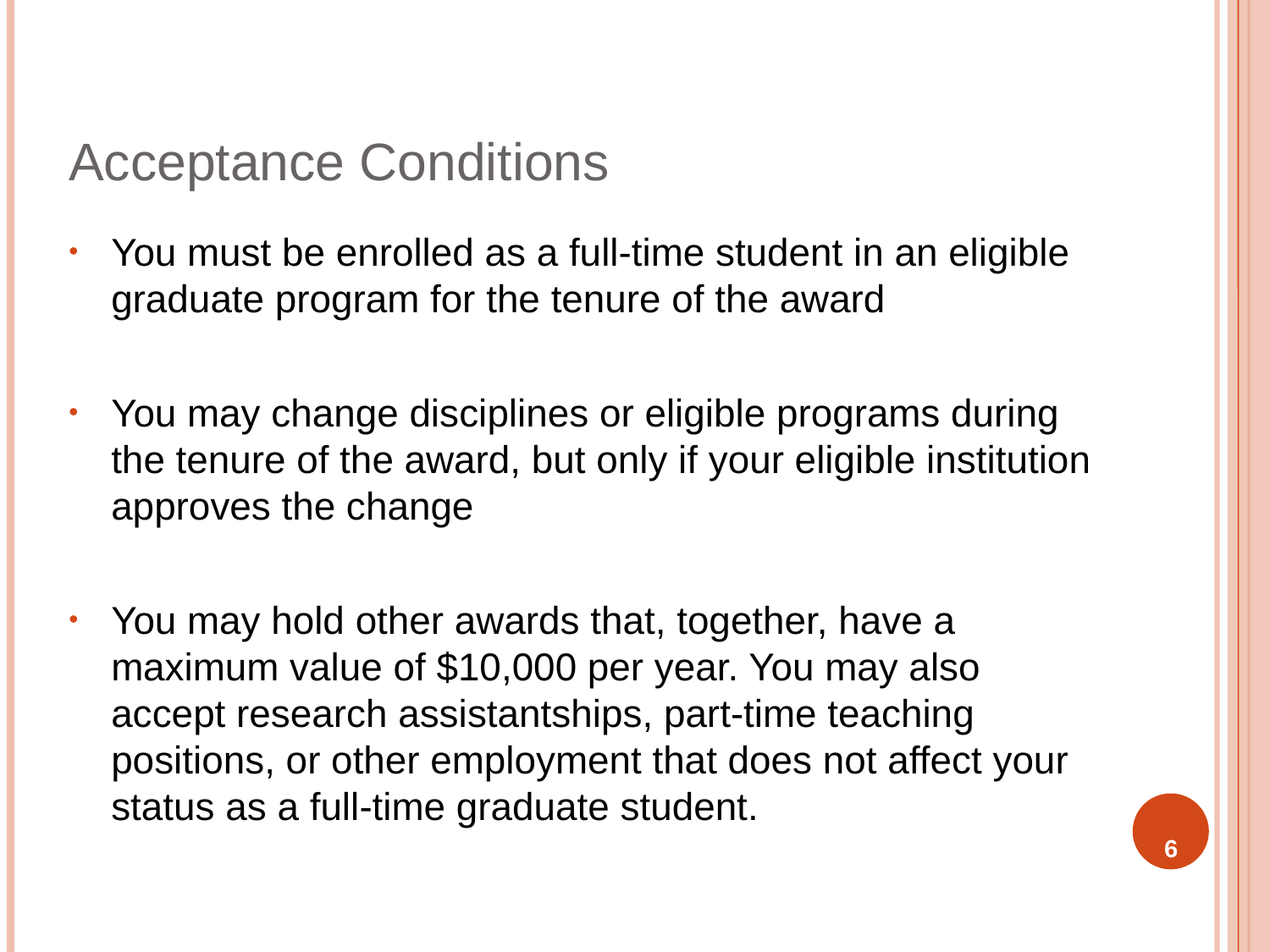

# Acceptance Conditions
You must be enrolled as a full-time student in an eligible graduate program for the tenure of the award

You may change disciplines or eligible programs during the tenure of the award, but only if your eligible institution approves the change

You may hold other awards that, together, have a maximum value of $10,000 per year. You may also accept research assistantships, part-time teaching positions, or other employment that does not affect your status as a full-time graduate student.

6